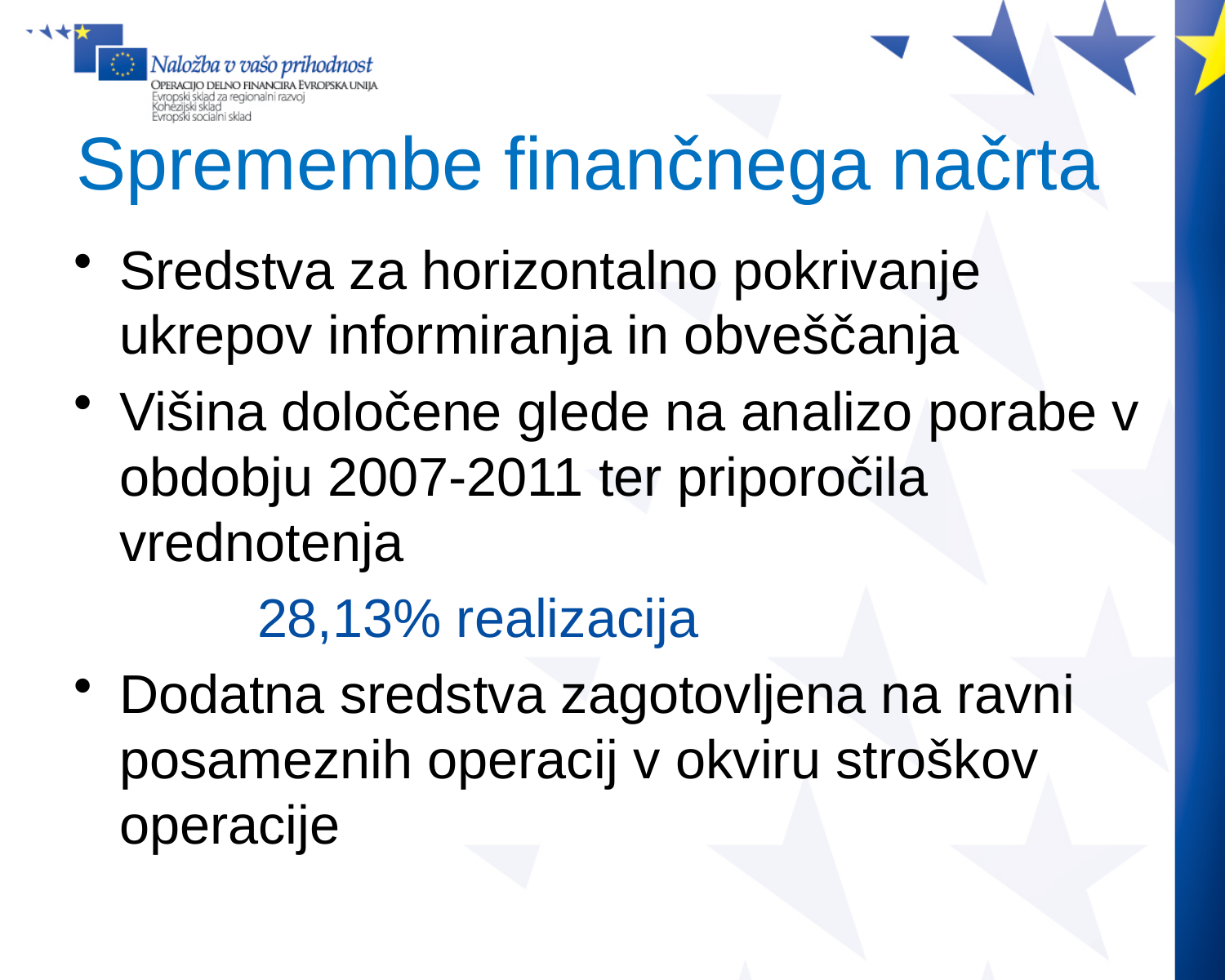

# Spremembe finančnega načrta
Sredstva za horizontalno pokrivanje ukrepov informiranja in obveščanja
Višina določene glede na analizo porabe v obdobju 2007-2011 ter priporočila vrednotenja
28,13% realizacija
Dodatna sredstva zagotovljena na ravni posameznih operacij v okviru stroškov operacije